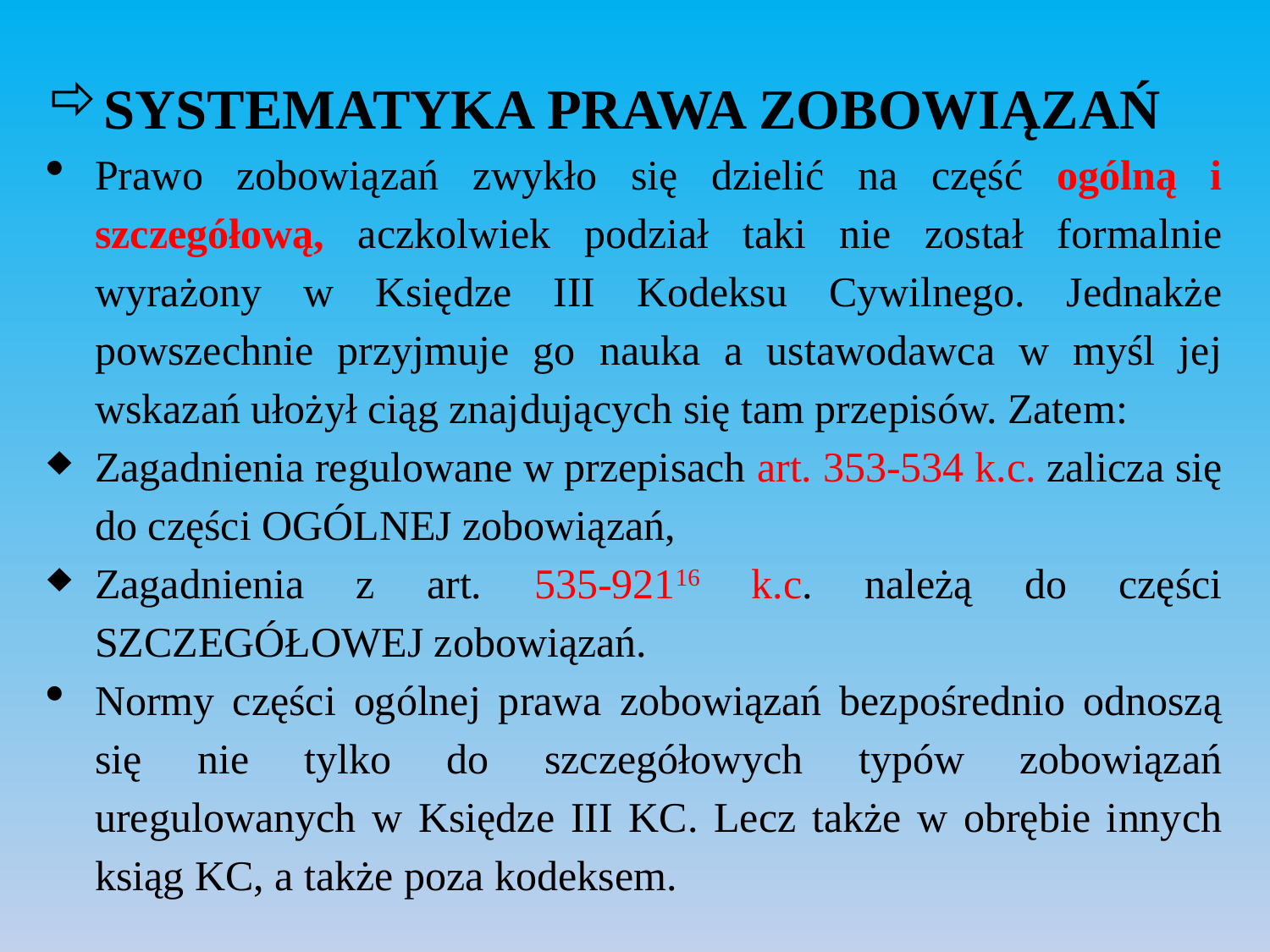

SYSTEMATYKA PRAWA ZOBOWIĄZAŃ
Prawo zobowiązań zwykło się dzielić na część ogólną i szczegółową, aczkolwiek podział taki nie został formalnie wyrażony w Księdze III Kodeksu Cywilnego. Jednakże powszechnie przyjmuje go nauka a ustawodawca w myśl jej wskazań ułożył ciąg znajdujących się tam przepisów. Zatem:
Zagadnienia regulowane w przepisach art. 353-534 k.c. zalicza się do części OGÓLNEJ zobowiązań,
Zagadnienia z art. 535-92116 k.c. należą do części SZCZEGÓŁOWEJ zobowiązań.
Normy części ogólnej prawa zobowiązań bezpośrednio odnoszą się nie tylko do szczegółowych typów zobowiązań uregulowanych w Księdze III KC. Lecz także w obrębie innych ksiąg KC, a także poza kodeksem.